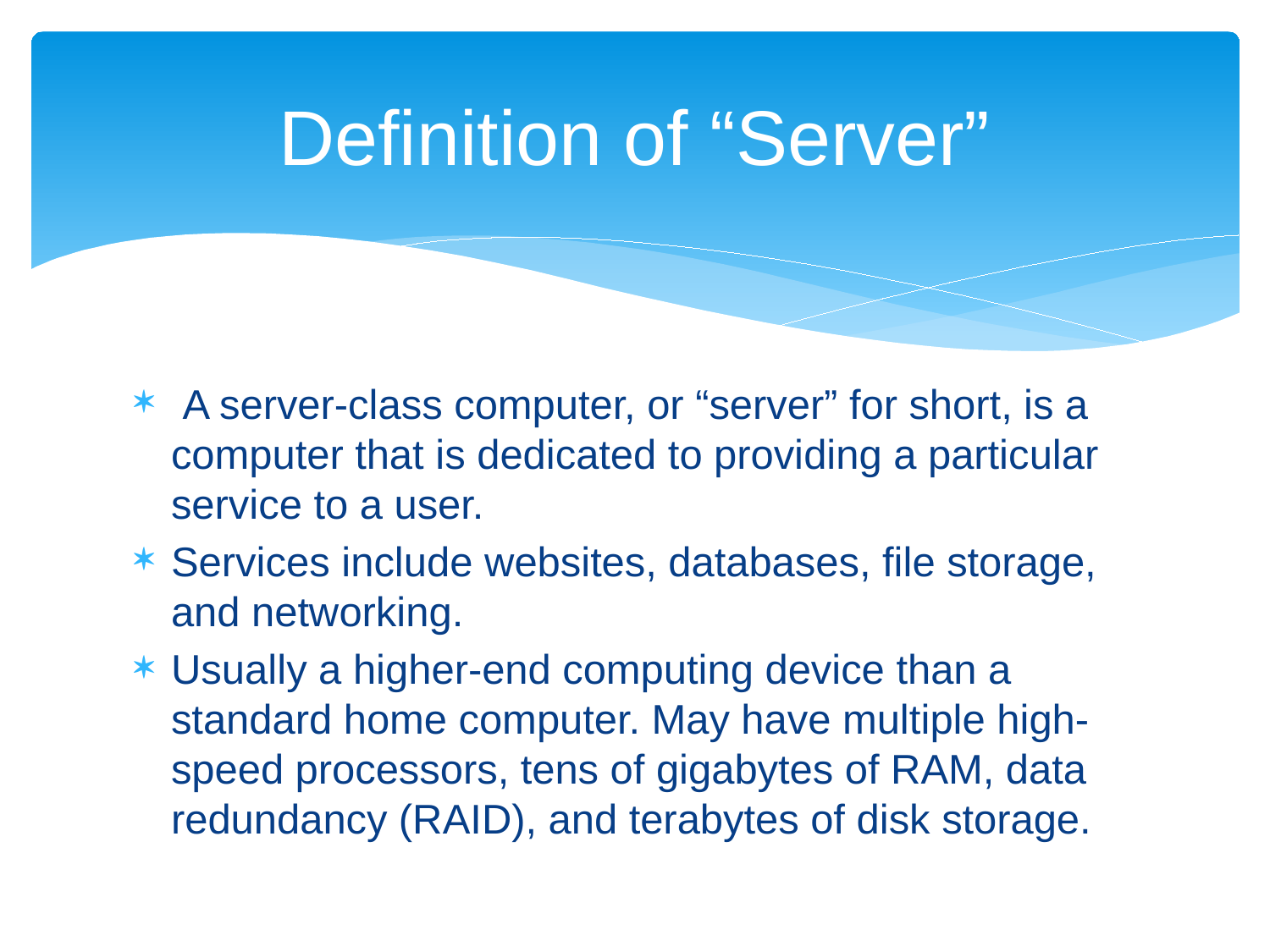

# Definition of “Server”
 A server-class computer, or “server” for short, is a computer that is dedicated to providing a particular service to a user.
Services include websites, databases, file storage, and networking.
Usually a higher-end computing device than a standard home computer. May have multiple high-speed processors, tens of gigabytes of RAM, data redundancy (RAID), and terabytes of disk storage.